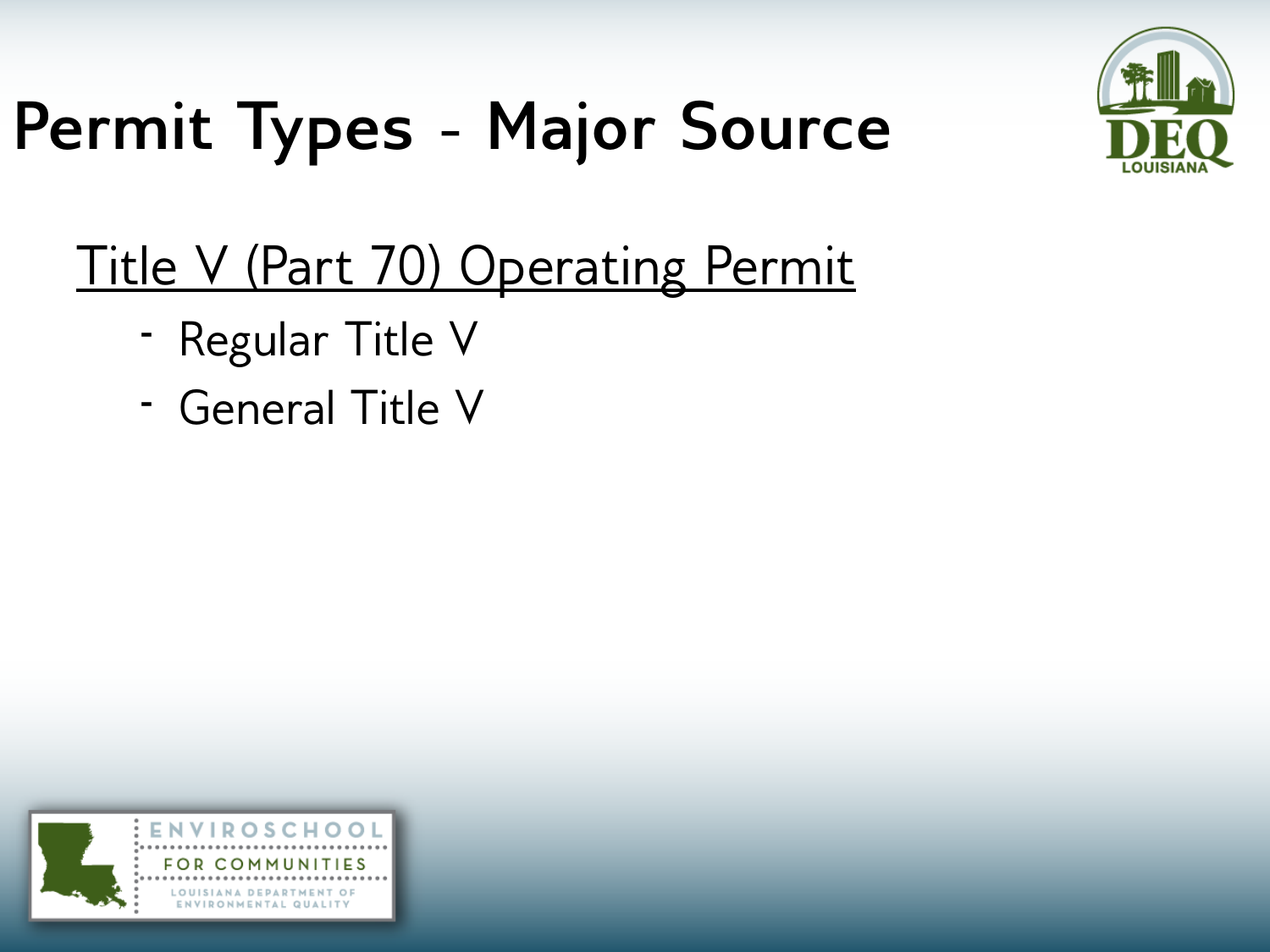

# Permit Types - Major Source
Title V (Part 70) Operating Permit
Regular Title V
General Title V